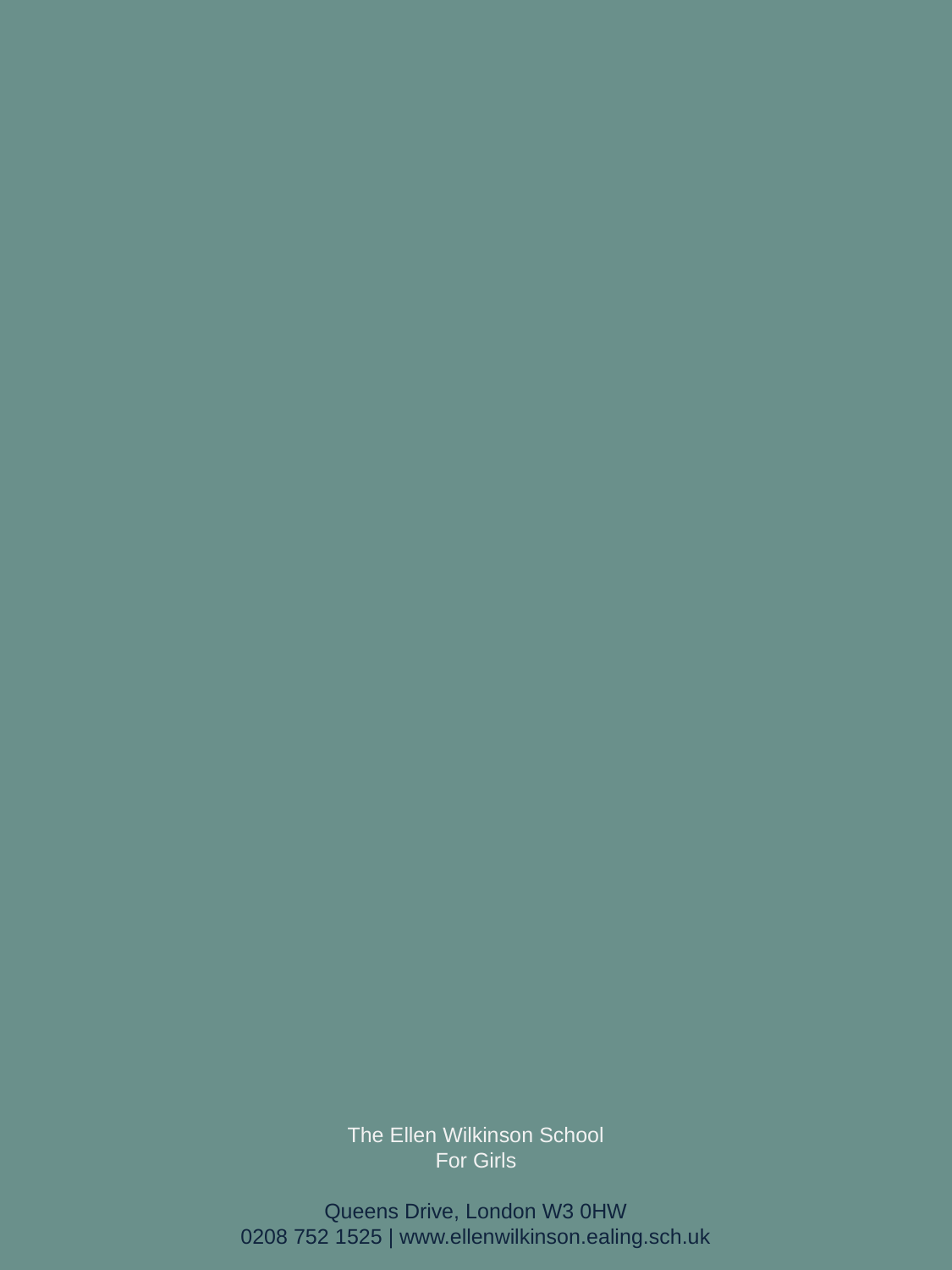

The Ellen Wilkinson School
For Girls

Queens Drive, London W3 0HW
0208 752 1525 | www.ellenwilkinson.ealing.sch.uk